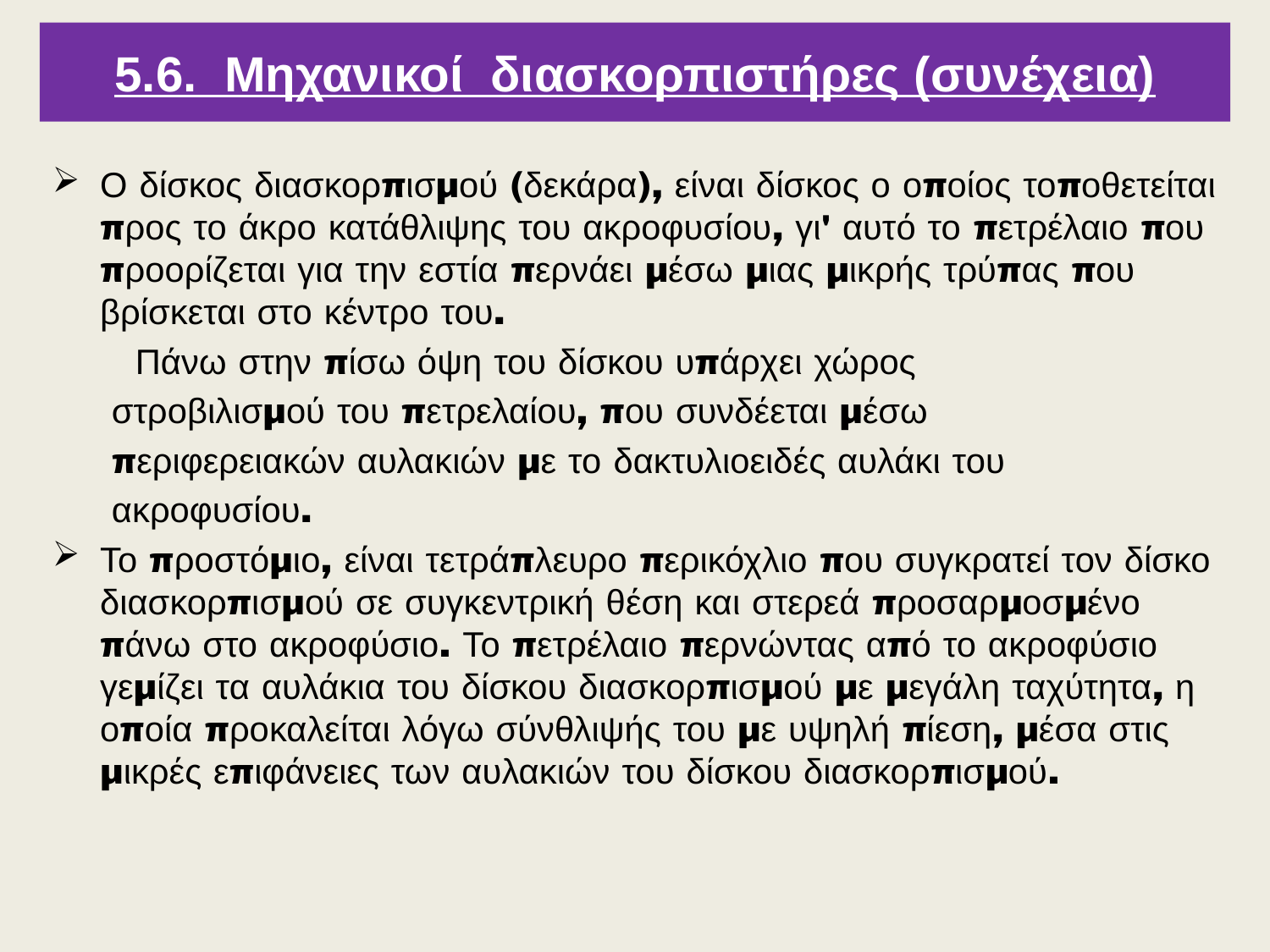

5.6.  Μηχανικοί  διασκορπιστήρες (συνέχεια)
Ο δίσκος διασκορπισμού (δεκάρα), είναι δίσκος ο οποίος τοποθετείται προς το άκρο κατάθλιψης του ακροφυσίου, γι' αυτό το πετρέλαιο που προορίζεται για την εστία περνάει μέσω μιας μικρής τρύπας που βρίσκεται στο κέντρο του.
       Πάνω στην πίσω όψη του δίσκου υπάρχει χώρος
     στροβιλισμού του πετρελαίου, που συνδέεται μέσω
     περιφερειακών αυλακιών με το δακτυλιοειδές αυλάκι του
     ακροφυσίου.
Το προστόμιο, είναι τετράπλευρο περικόχλιο που συγκρατεί τον δίσκο διασκορπισμού σε συγκεντρική θέση και στερεά προσαρμοσμένο πάνω στο ακροφύσιο. Το πετρέλαιο περνώντας από το ακροφύσιο γεμίζει τα αυλάκια του δίσκου διασκορπισμού με μεγάλη ταχύτητα, η οποία προκαλείται λόγω σύνθλιψής του με υψηλή πίεση, μέσα στις μικρές επιφάνειες των αυλακιών του δίσκου διασκορπισμού.